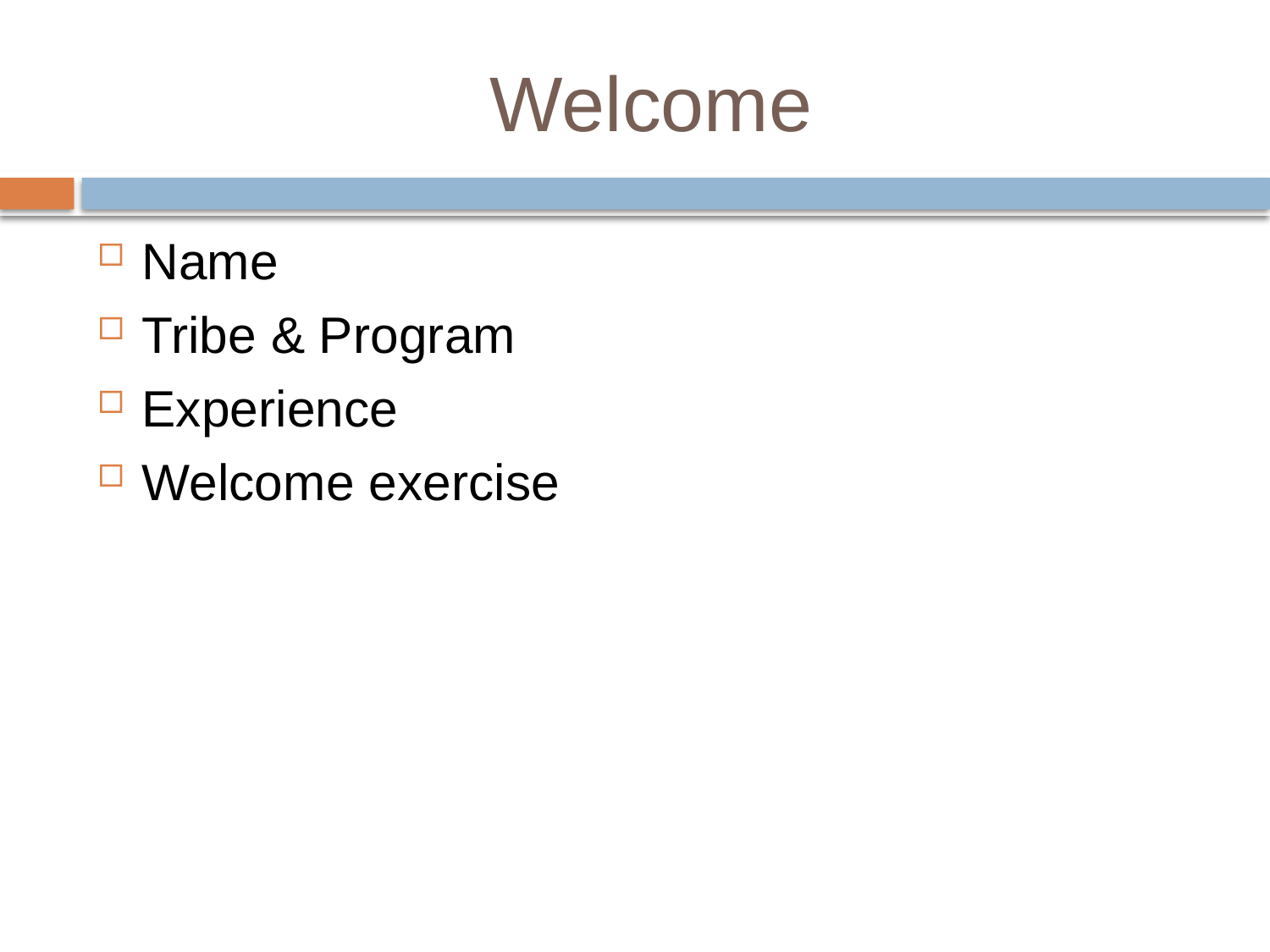

# Welcome
Name
Tribe & Program
Experience
Welcome exercise